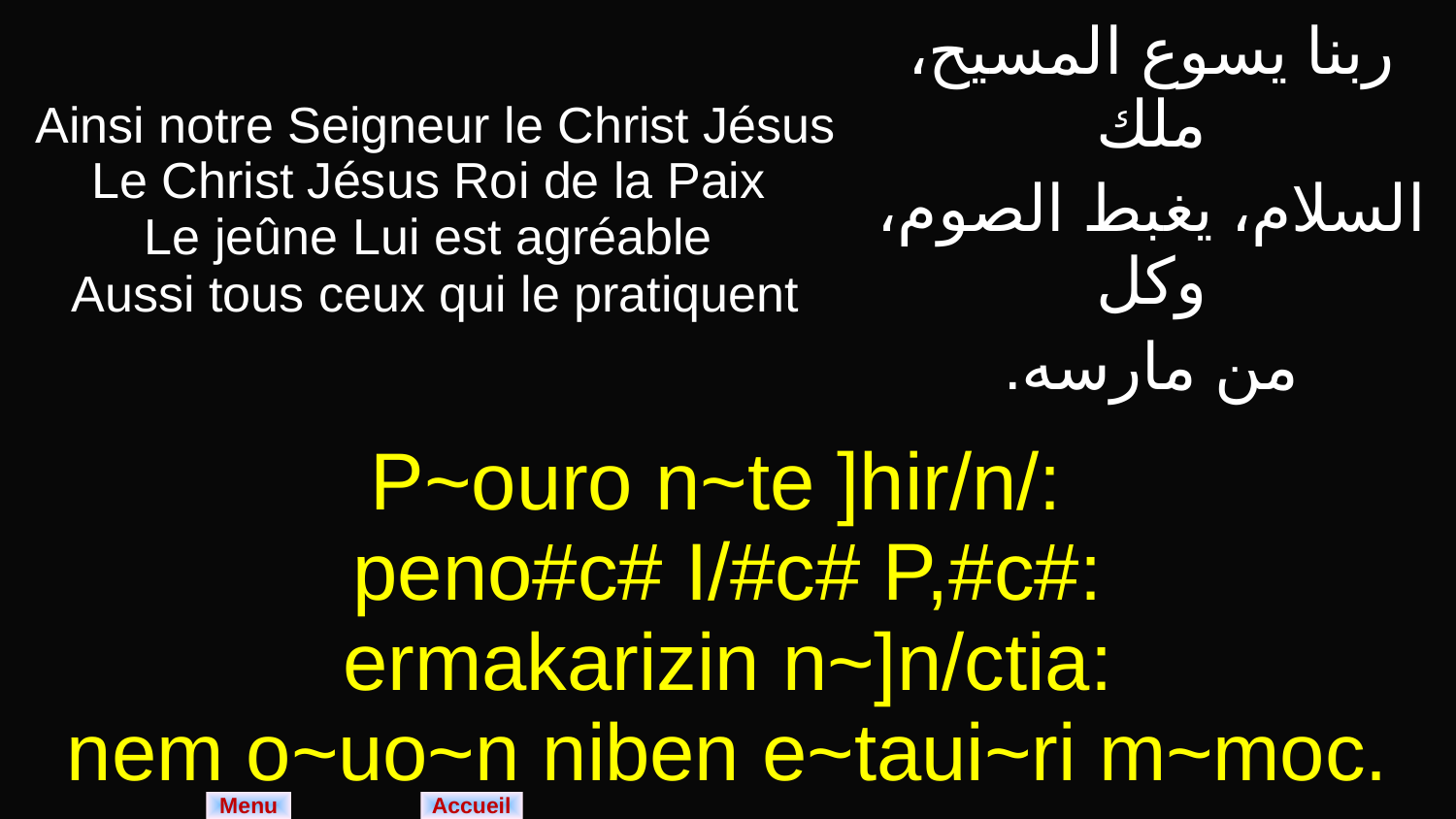

| Ainsi notre Seigneur le Christ Jésus Le Christ Jésus Roi de la Paix Le jeûne Lui est agréable Aussi tous ceux qui le pratiquent | ربنا يسوع المسيح، ملك السلام، يغبط الصوم، وكل من مارسه. |
| --- | --- |
| P~ouro n~te ]hir/n/: peno#c# I/#c# P,#c#: ermakarizin n~]n/ctia: nem o~uo~n niben e~taui~ri m~moc. |  |
Menu